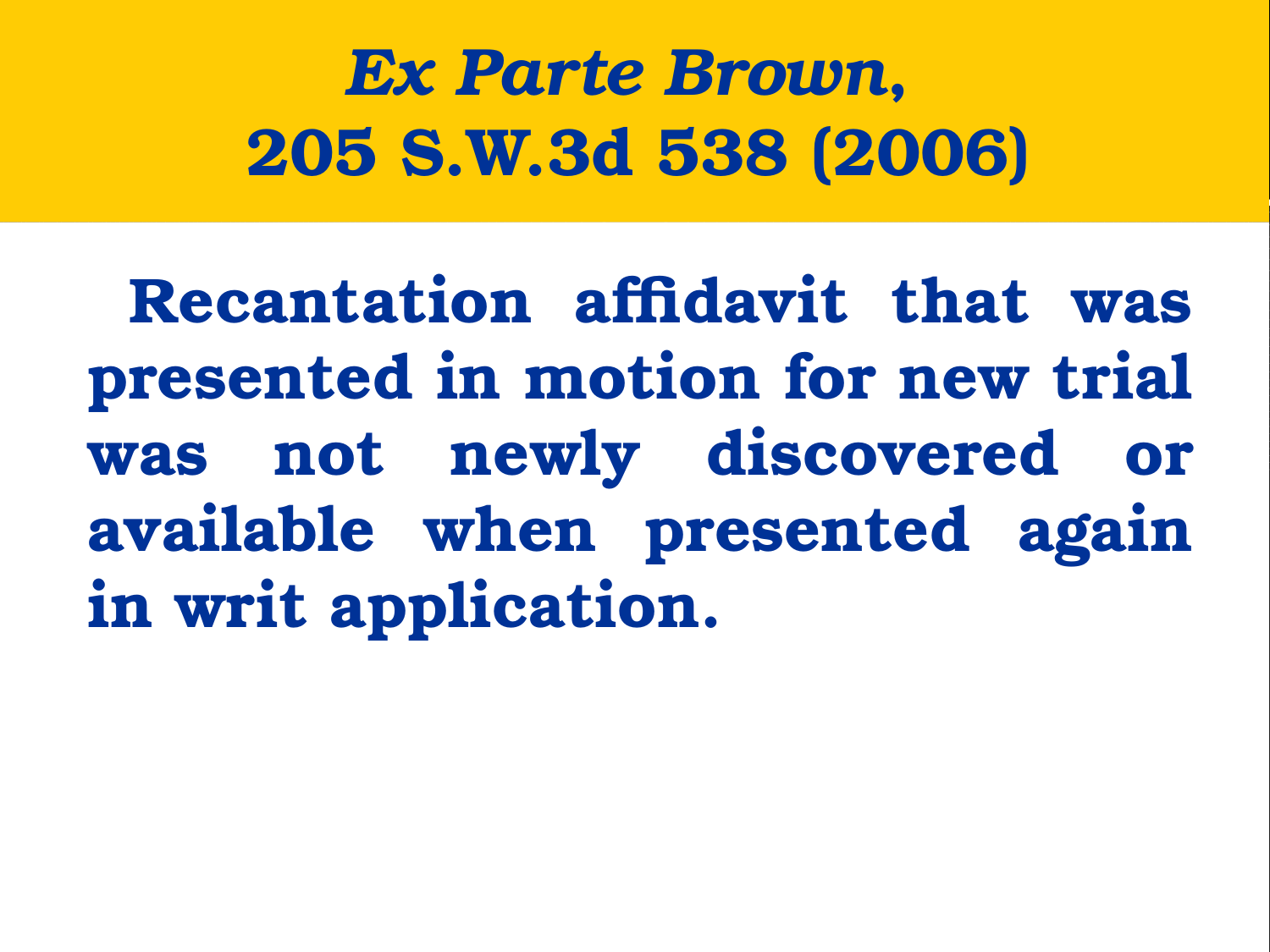

# Ex Parte Brown, 205 S.W.3d 538 (2006)
 Recantation affidavit that was presented in motion for new trial was not newly discovered or available when presented again in writ application.